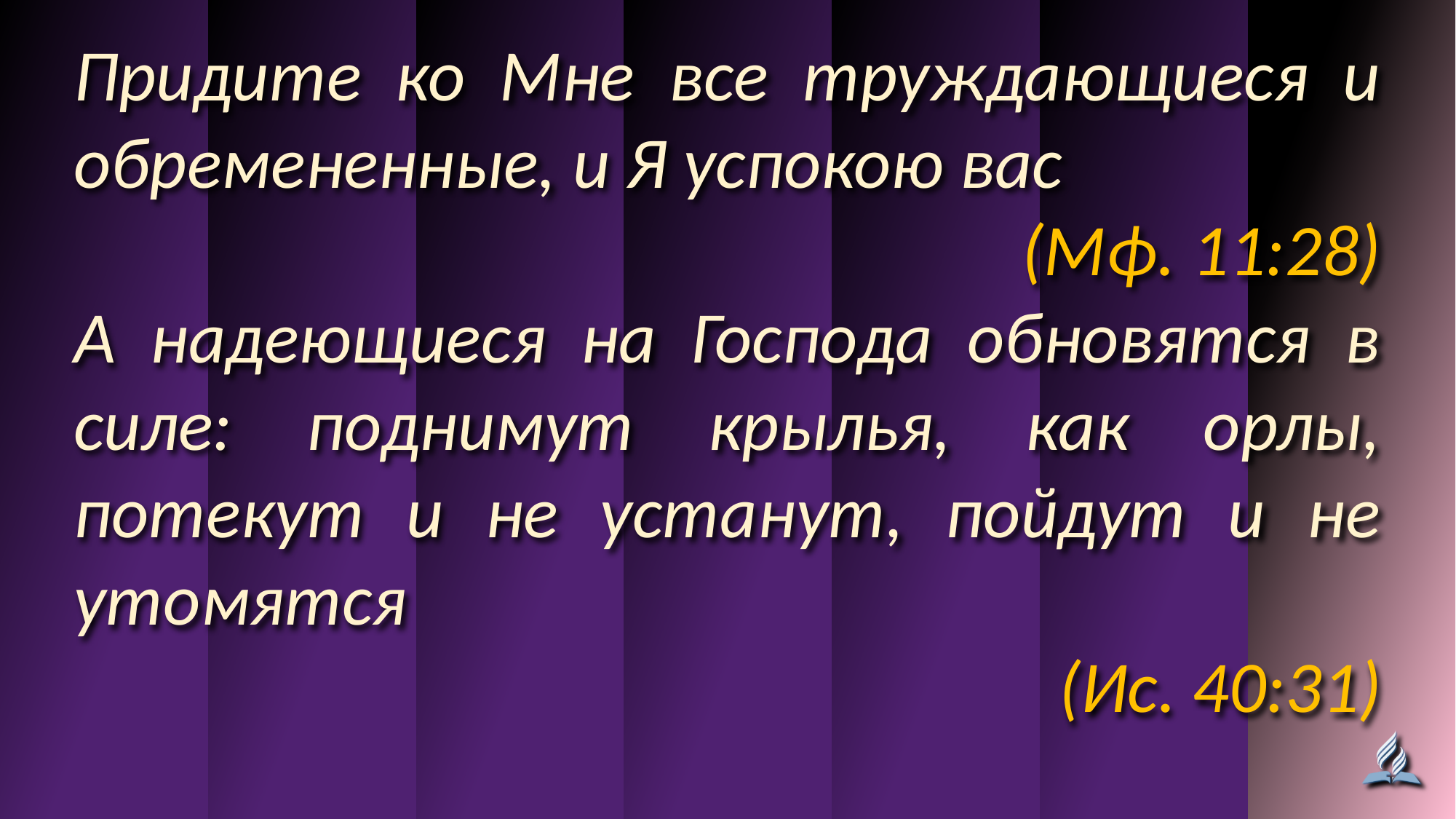

Придите ко Мне все труждающиеся и обремененные, и Я успокою вас
(Мф. 11:28)
А надеющиеся на Господа обновятся в силе: поднимут крылья, как орлы, потекут и не устанут, пойдут и не утомятся
(Ис. 40:31)